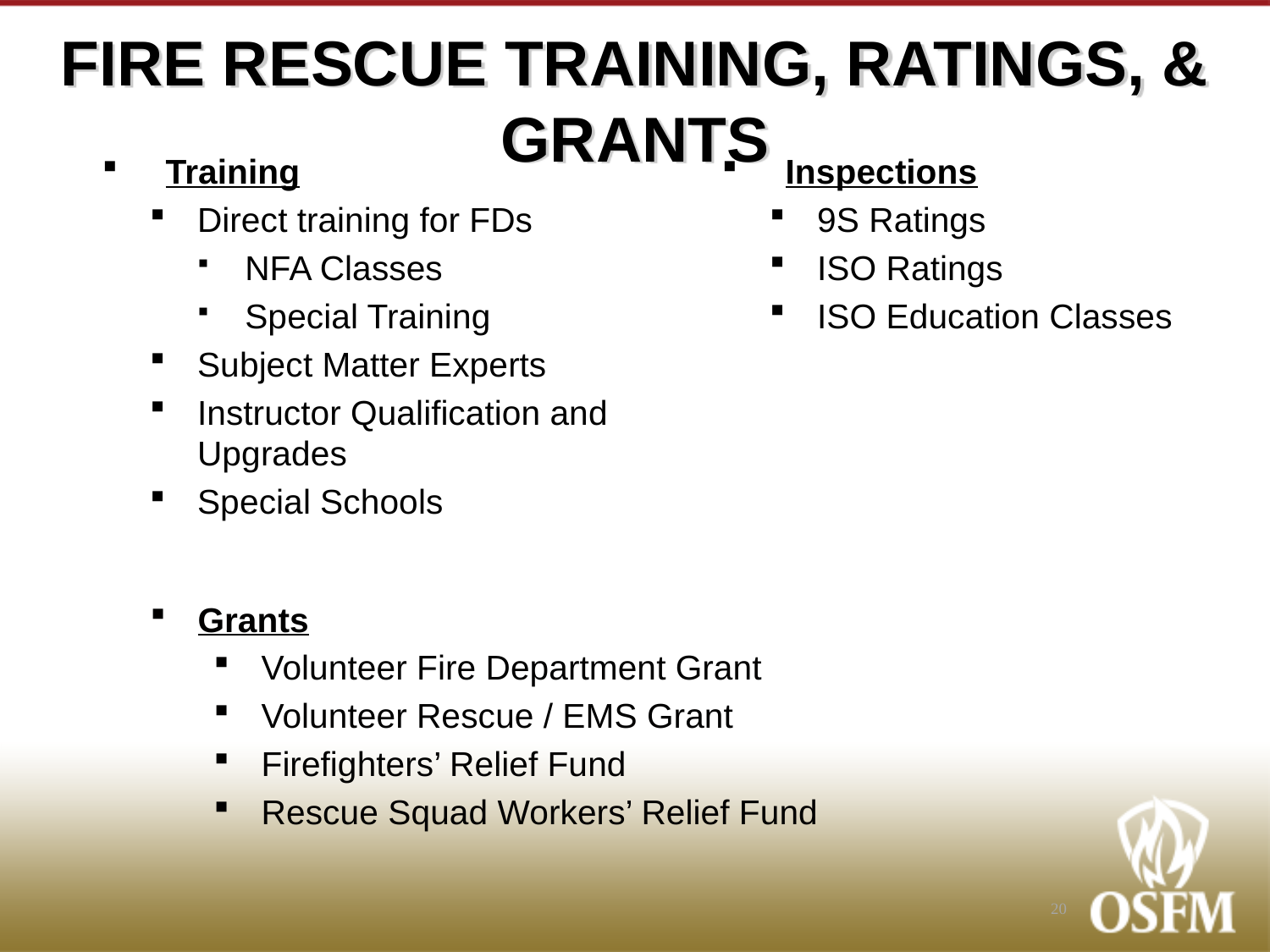

# FIRE RESCUE TRAINING, RATINGS, & GRANTS
Training
Direct training for FDs
NFA Classes
Special Training
Subject Matter Experts
Instructor Qualification and Upgrades
Special Schools
Inspections
9S Ratings
ISO Ratings
ISO Education Classes

Grants
Volunteer Fire Department Grant
Volunteer Rescue / EMS Grant
Firefighters’ Relief Fund
Rescue Squad Workers’ Relief Fund
20